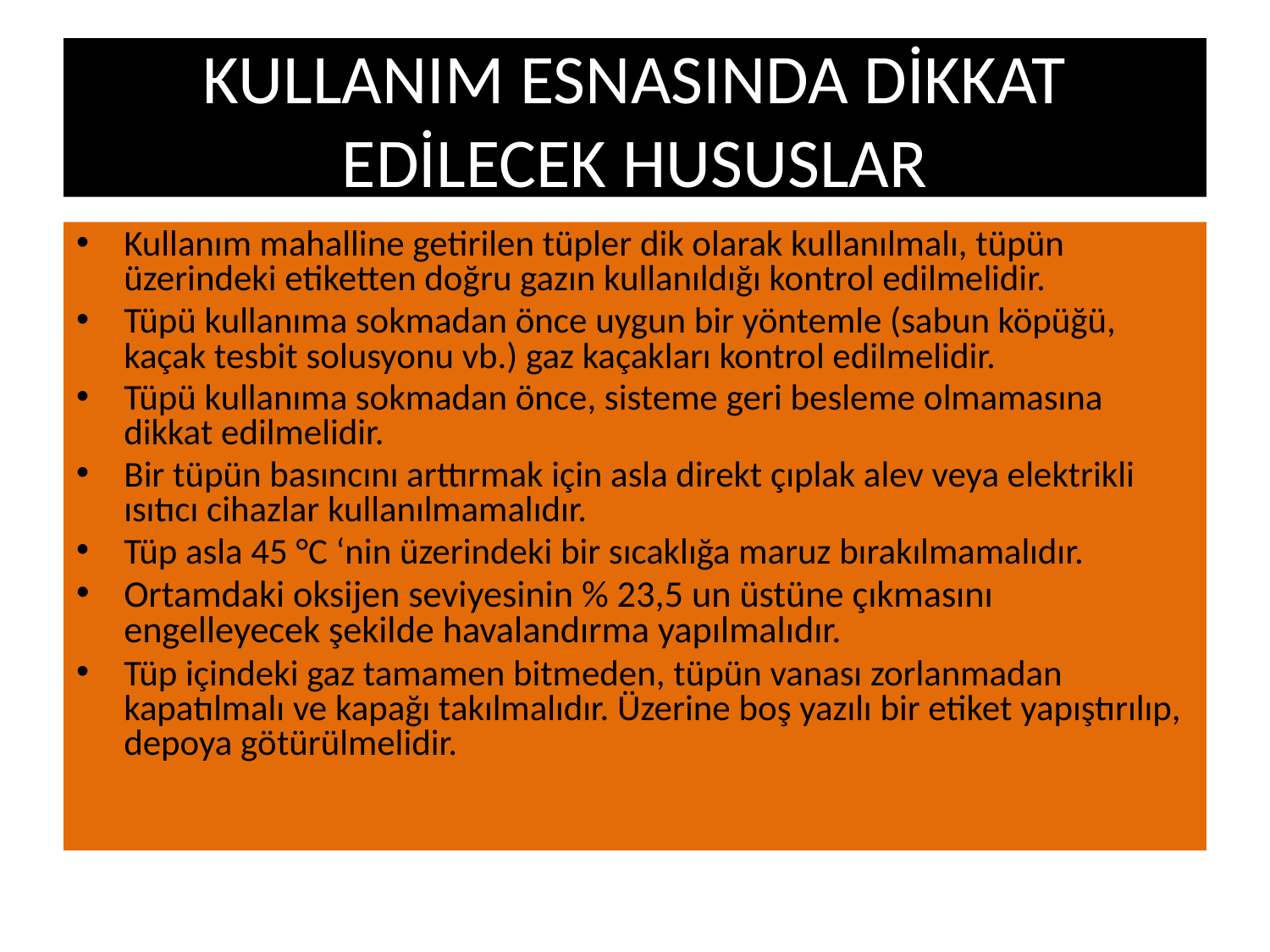

# KULLANIM ESNASINDA DİKKAT EDİLECEK HUSUSLAR
Kullanım mahalline getirilen tüpler dik olarak kullanılmalı, tüpün üzerindeki etiketten doğru gazın kullanıldığı kontrol edilmelidir.
Tüpü kullanıma sokmadan önce uygun bir yöntemle (sabun köpüğü, kaçak tesbit solusyonu vb.) gaz kaçakları kontrol edilmelidir.
Tüpü kullanıma sokmadan önce, sisteme geri besleme olmamasına dikkat edilmelidir.
Bir tüpün basıncını arttırmak için asla direkt çıplak alev veya elektrikli ısıtıcı cihazlar kullanılmamalıdır.
Tüp asla 45 °C ‘nin üzerindeki bir sıcaklığa maruz bırakılmamalıdır.
Ortamdaki oksijen seviyesinin % 23,5 un üstüne çıkmasını engelleyecek şekilde havalandırma yapılmalıdır.
Tüp içindeki gaz tamamen bitmeden, tüpün vanası zorlanmadan kapatılmalı ve kapağı takılmalıdır. Üzerine boş yazılı bir etiket yapıştırılıp, depoya götürülmelidir.